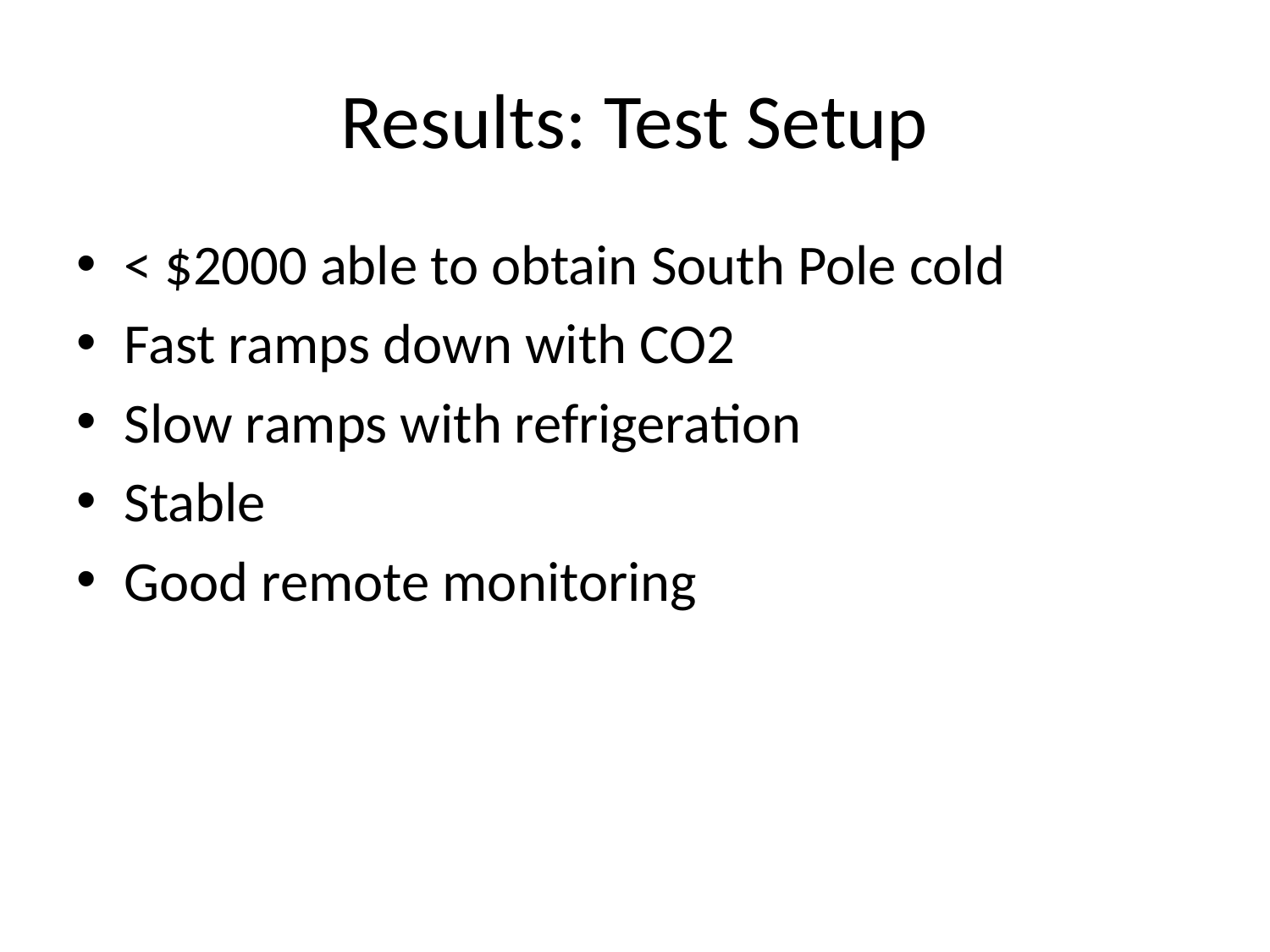

# Results: Test Setup
< $2000 able to obtain South Pole cold
Fast ramps down with CO2
Slow ramps with refrigeration
Stable
Good remote monitoring